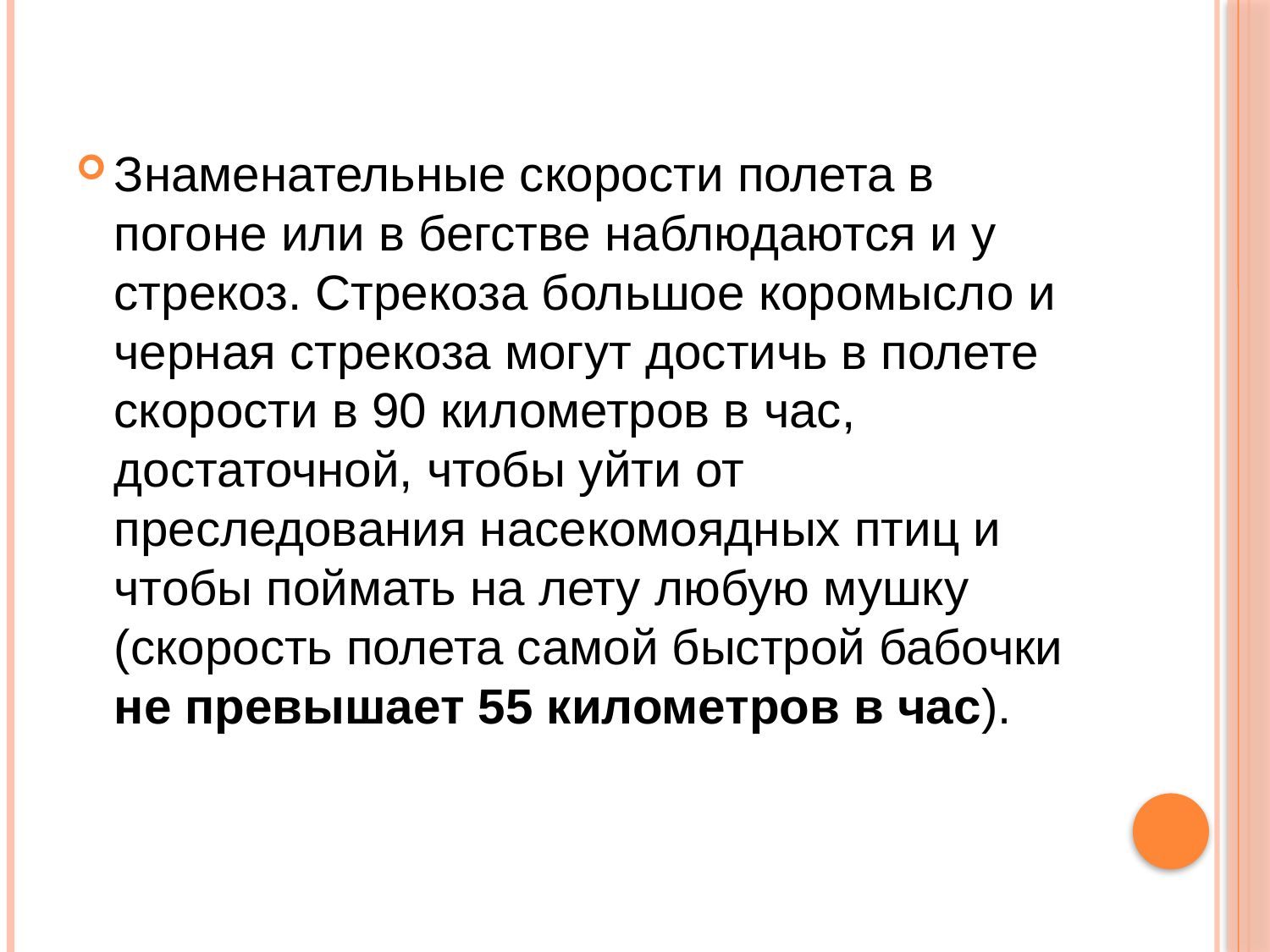

Знаменательные скорости полета в погоне или в бегстве наблюдаются и у стрекоз. Стрекоза большое коромысло и черная стрекоза могут достичь в полете скорости в 90 километров в час, достаточной, чтобы уйти от преследования насекомоядных птиц и чтобы поймать на лету любую мушку (скорость полета самой быстрой бабочки не превышает 55 километров в час).